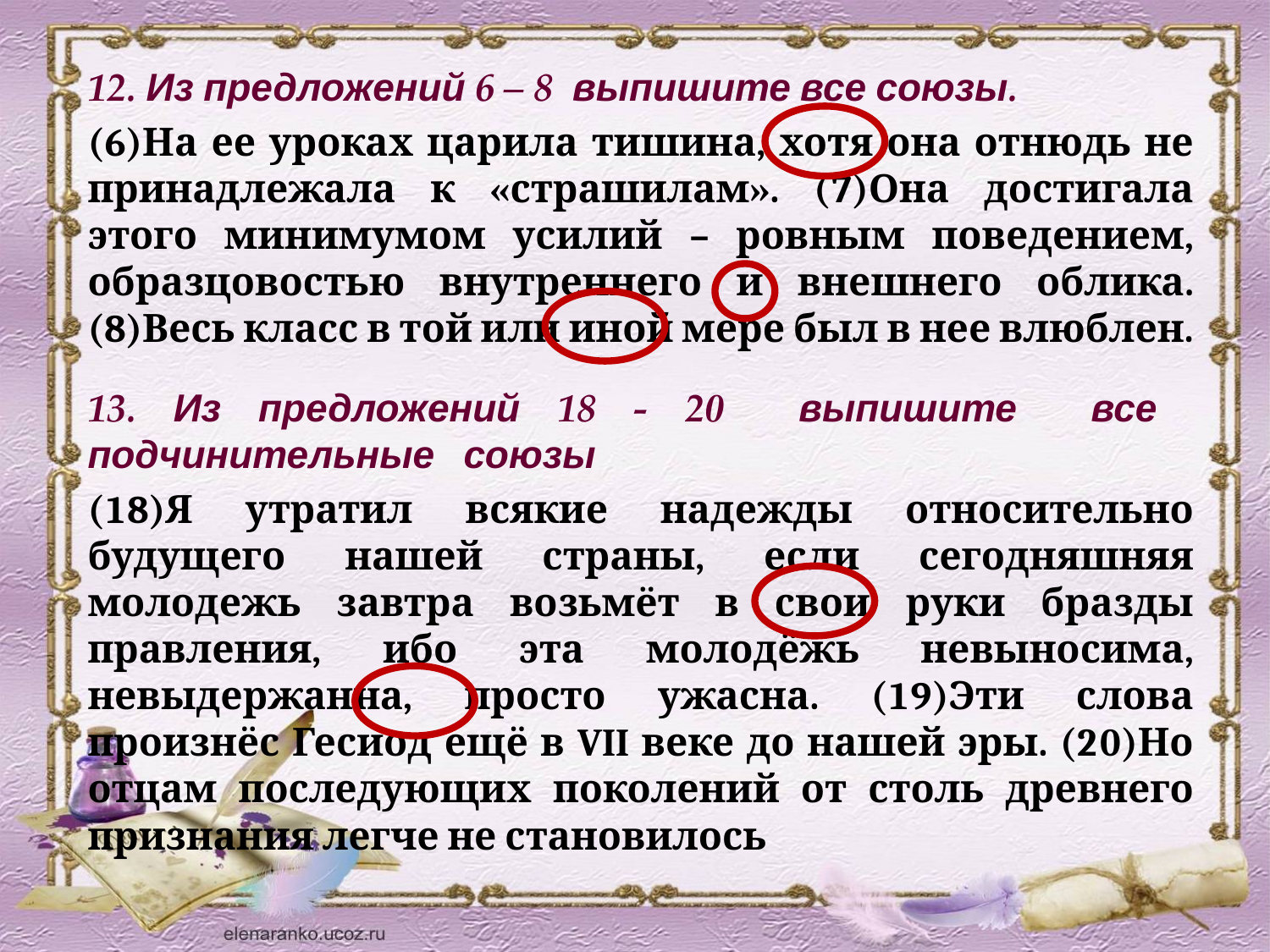

12. Из предложений 6 – 8  выпишите все союзы.
(6)На ее уроках царила тишина, хотя она отнюдь не принадлежала к «страшилам». (7)Она достигала этого минимумом усилий – ровным поведением, образцовостью внутреннего и внешнего облика. (8)Весь класс в той или иной мере был в нее влюблен.

13. Из предложений 18 - 20  выпишите  все  подчинительные   союзы
(18)Я утратил всякие надежды относительно будущего нашей страны, если сегодняшняя молодежь завтра возьмёт в свои руки бразды правления, ибо эта молодёжь невыносима, невыдержанна, просто ужасна. (19)Эти слова произнёс Гесиод ещё в VII веке до нашей эры. (20)Но отцам последующих поколений от столь древнего признания легче не становилось